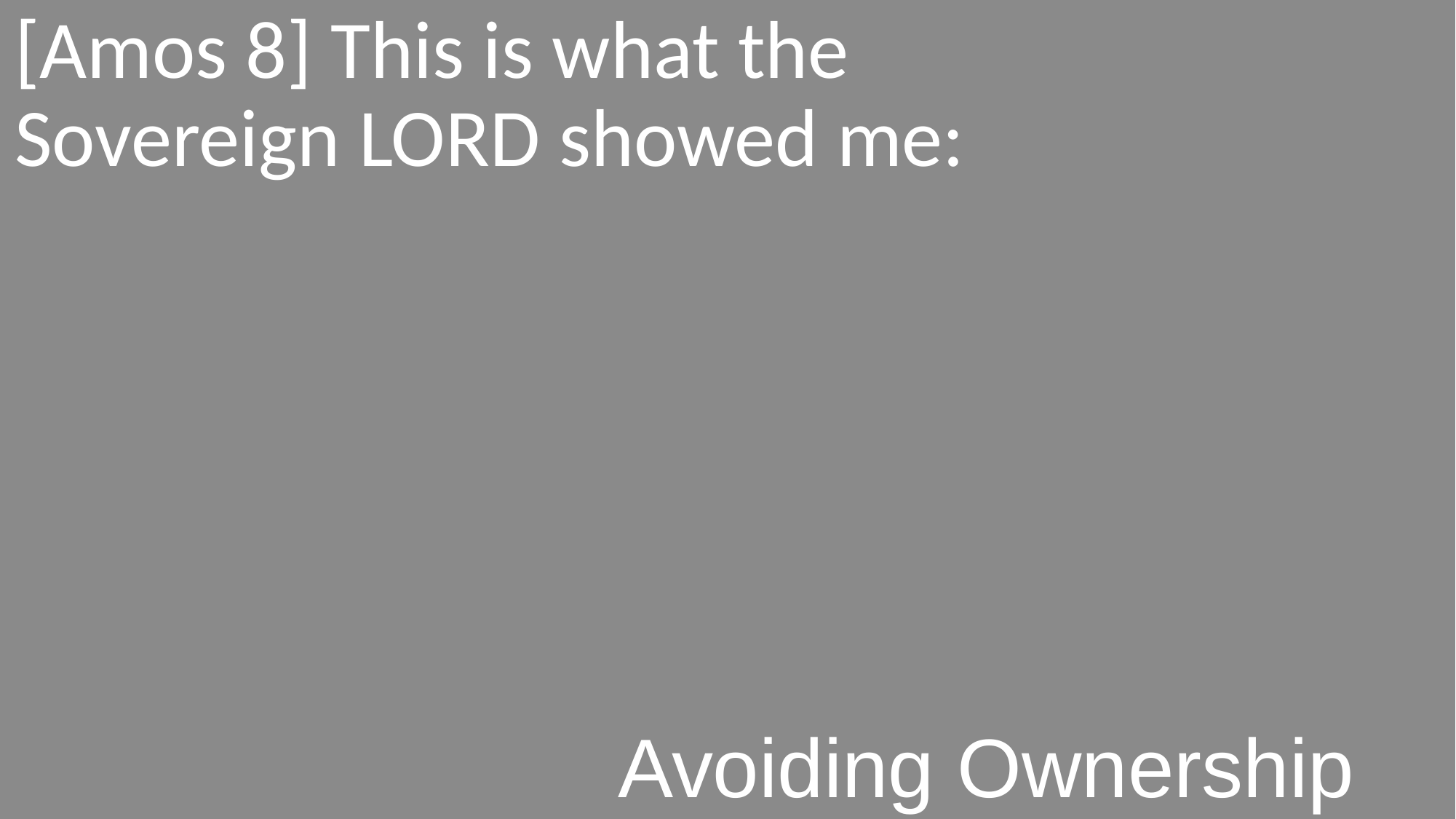

[Amos 8] This is what the Sovereign Lord showed me:
#

Avoiding Ownership